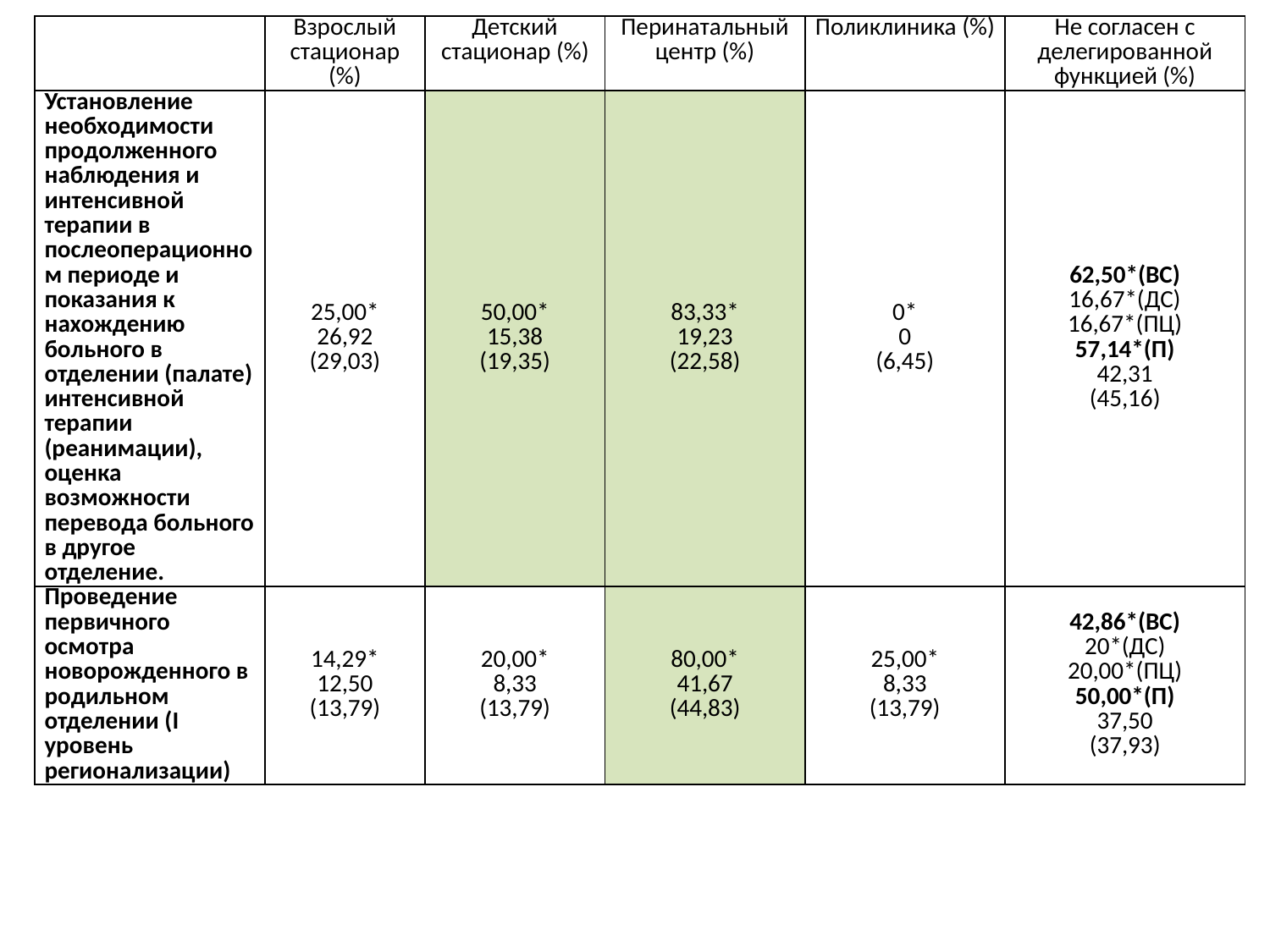

|  | Взрослый стационар (%) | Детский стационар (%) | Перинатальный центр (%) | Поликлиника (%) | Не согласен с делегированной функцией (%) |
| --- | --- | --- | --- | --- | --- |
| Установление необходимости продолженного наблюдения и интенсивной терапии в послеоперационном периоде и показания к нахождению больного в отделении (палате) интенсивной терапии (реанимации), оценка возможности перевода больного в другое отделение. | 25,00\* 26,92 (29,03) | 50,00\* 15,38 (19,35) | 83,33\* 19,23 (22,58) | 0\* 0 (6,45) | 62,50\*(ВС) 16,67\*(ДС) 16,67\*(ПЦ) 57,14\*(П) 42,31 (45,16) |
| Проведение первичного осмотра новорожденного в родильном отделении (I уровень регионализации) | 14,29\* 12,50 (13,79) | 20,00\* 8,33 (13,79) | 80,00\* 41,67 (44,83) | 25,00\* 8,33 (13,79) | 42,86\*(ВС) 20\*(ДС) 20,00\*(ПЦ) 50,00\*(П) 37,50 (37,93) |